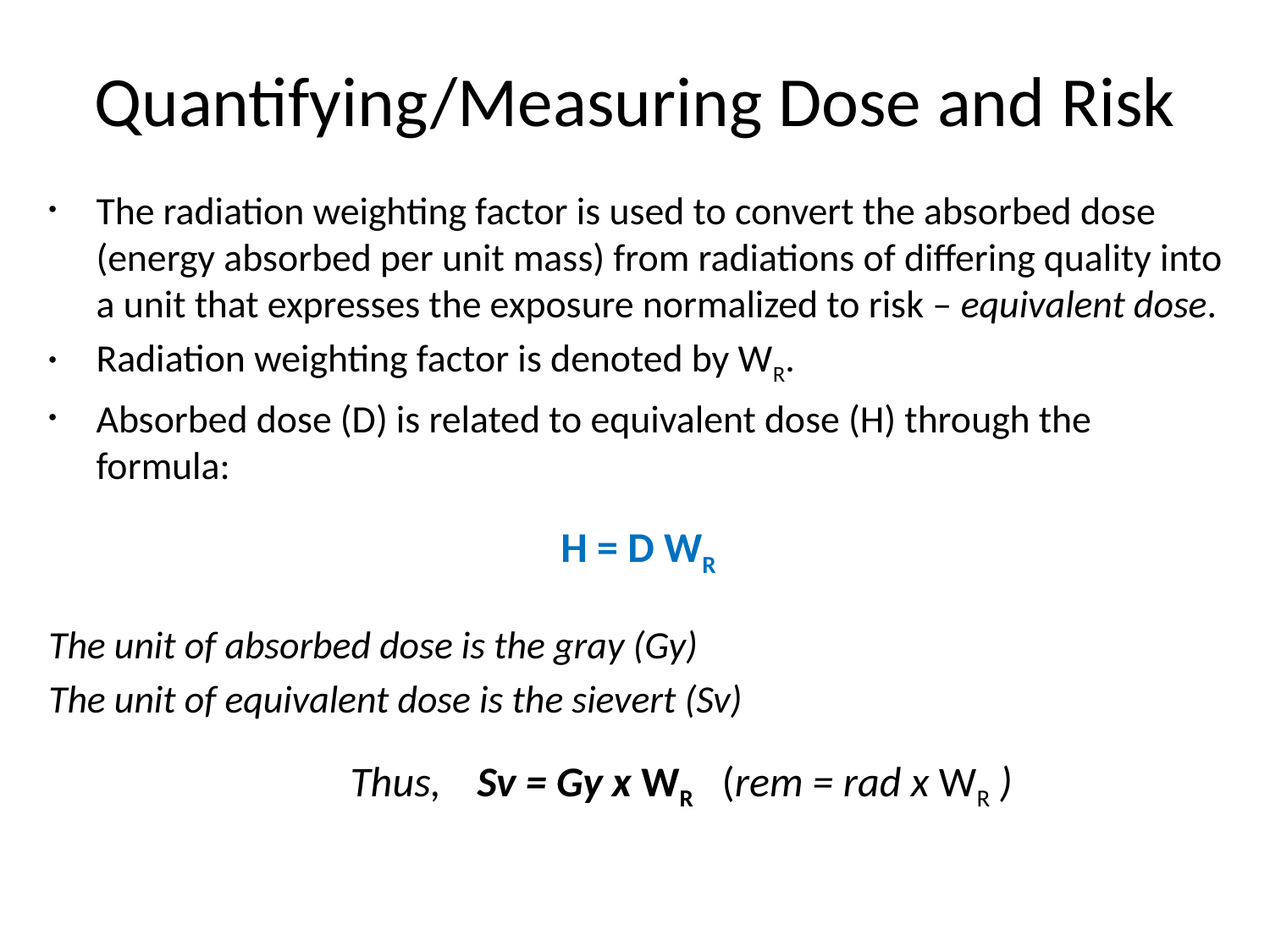

# Quantifying/Measuring Dose and Risk
The radiation weighting factor is used to convert the absorbed dose (energy absorbed per unit mass) from radiations of differing quality into a unit that expresses the exposure normalized to risk – equivalent dose.
Radiation weighting factor is denoted by WR.
Absorbed dose (D) is related to equivalent dose (H) through the formula:

H = D WR

The unit of absorbed dose is the gray (Gy)
The unit of equivalent dose is the sievert (Sv)

			Thus,	Sv = Gy x WR   (rem = rad x WR )